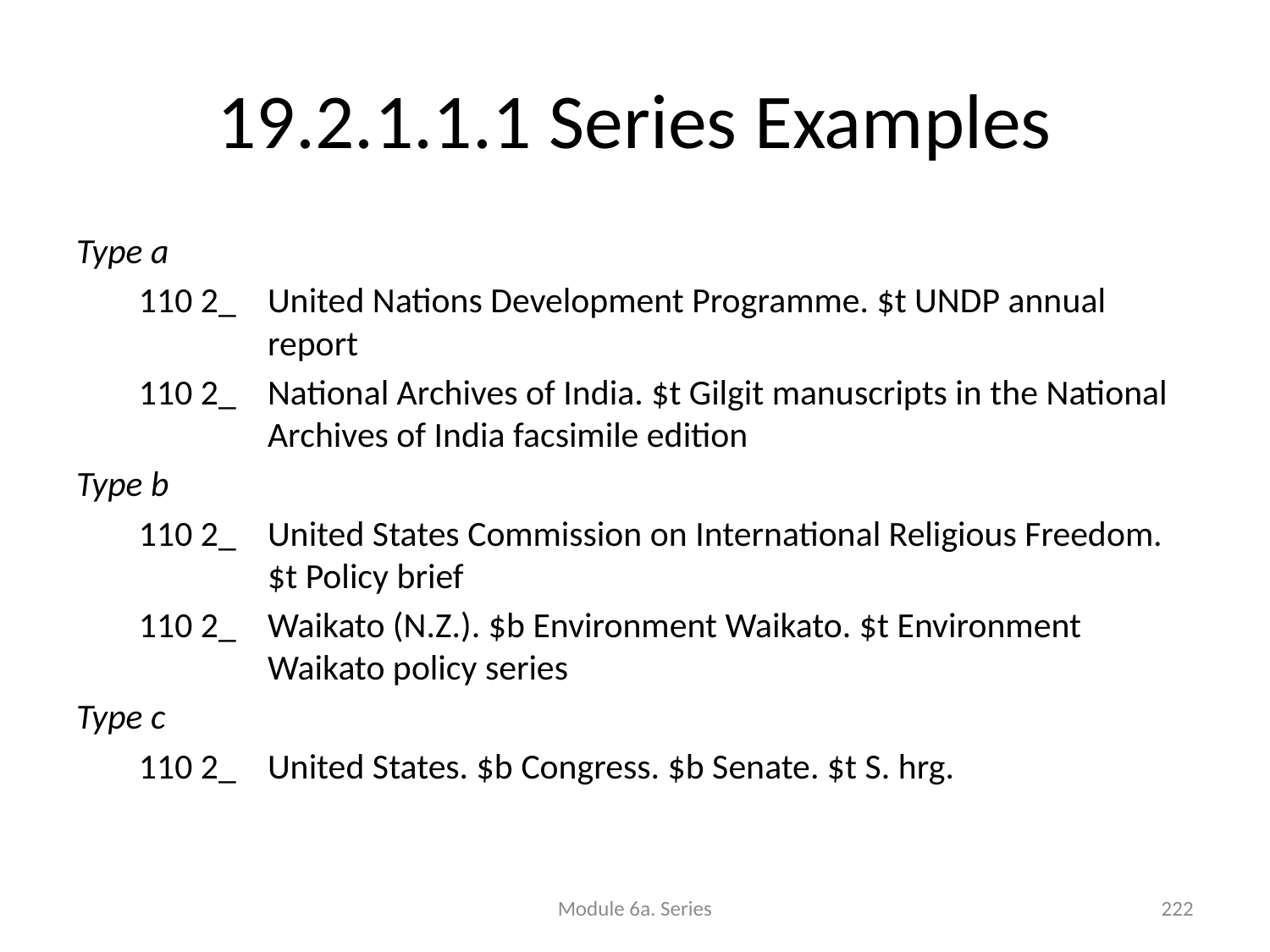

# 19.2.1.1.1 Series Examples
Type a
110 2_	United Nations Development Programme. $t UNDP annual report
110 2_	National Archives of India. $t Gilgit manuscripts in the National Archives of India facsimile edition
Type b
110 2_	United States Commission on International Religious Freedom. $t Policy brief
110 2_	Waikato (N.Z.). $b Environment Waikato. $t Environment Waikato policy series
Type c
110 2_ 	United States. $b Congress. $b Senate. $t S. hrg.

Module 6a. Series
222